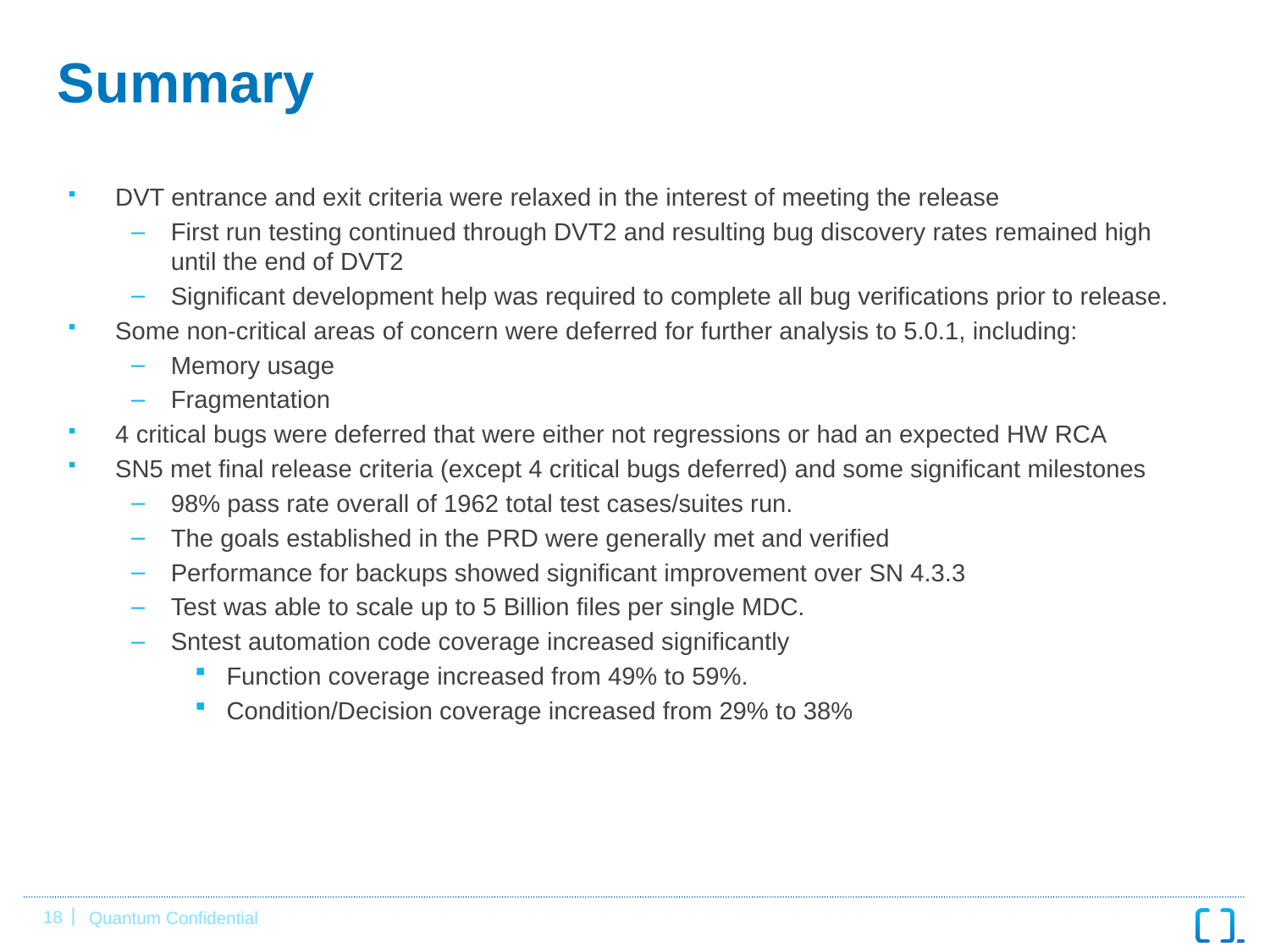

# Summary
DVT entrance and exit criteria were relaxed in the interest of meeting the release
First run testing continued through DVT2 and resulting bug discovery rates remained high until the end of DVT2
Significant development help was required to complete all bug verifications prior to release.
Some non-critical areas of concern were deferred for further analysis to 5.0.1, including:
Memory usage
Fragmentation
4 critical bugs were deferred that were either not regressions or had an expected HW RCA
SN5 met final release criteria (except 4 critical bugs deferred) and some significant milestones
98% pass rate overall of 1962 total test cases/suites run.
The goals established in the PRD were generally met and verified
Performance for backups showed significant improvement over SN 4.3.3
Test was able to scale up to 5 Billion files per single MDC.
Sntest automation code coverage increased significantly
Function coverage increased from 49% to 59%.
Condition/Decision coverage increased from 29% to 38%